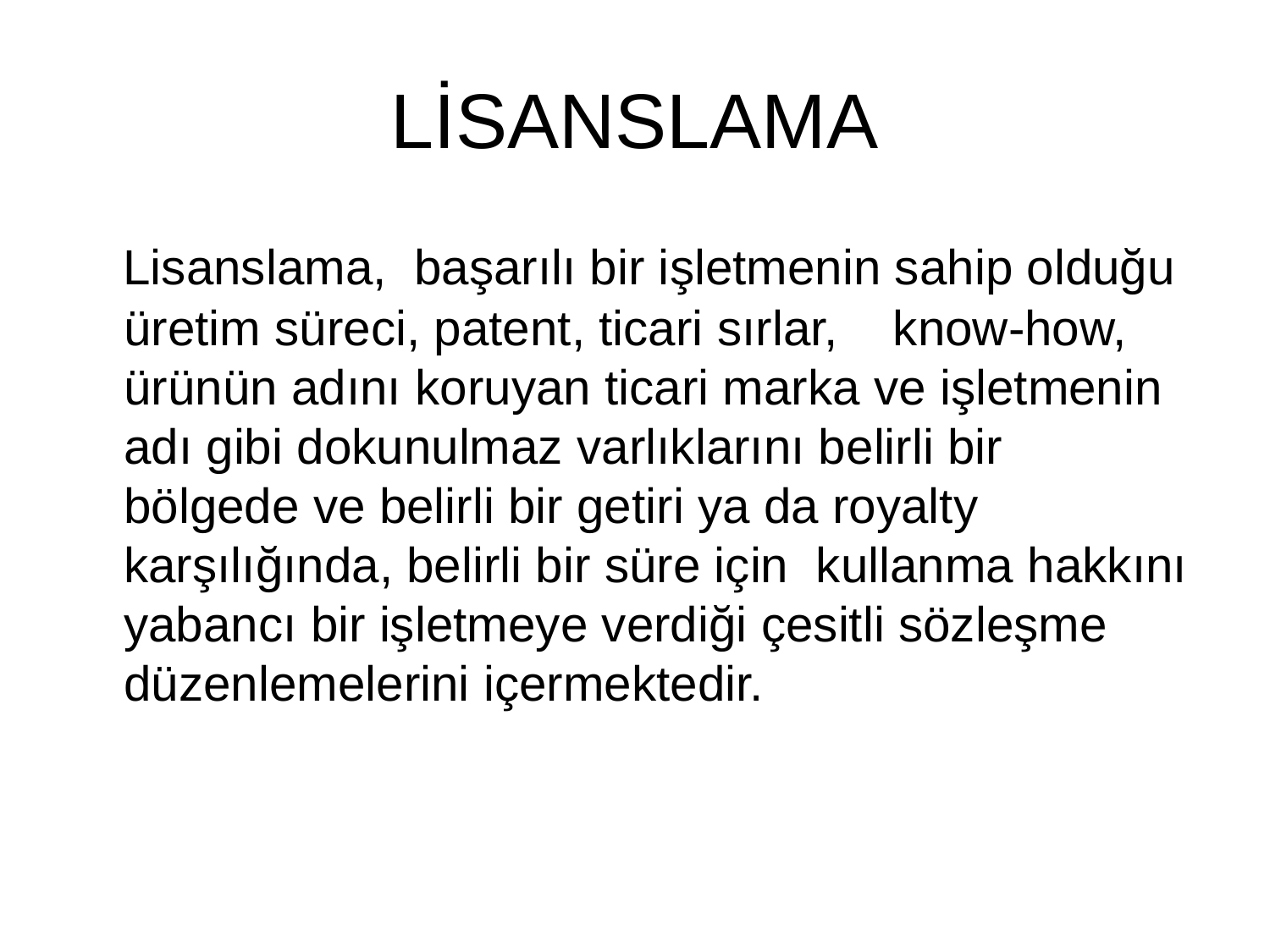

# LİSANSLAMA
   Lisanslama,  başarılı bir işletmenin sahip olduğu üretim süreci, patent, ticari sırlar,    know-how, ürünün adını koruyan ticari marka ve işletmenin adı gibi dokunulmaz varlıklarını belirli bir bölgede ve belirli bir getiri ya da royalty karşılığında, belirli bir süre için  kullanma hakkını yabancı bir işletmeye verdiği çesitli sözleşme düzenlemelerini içermektedir.